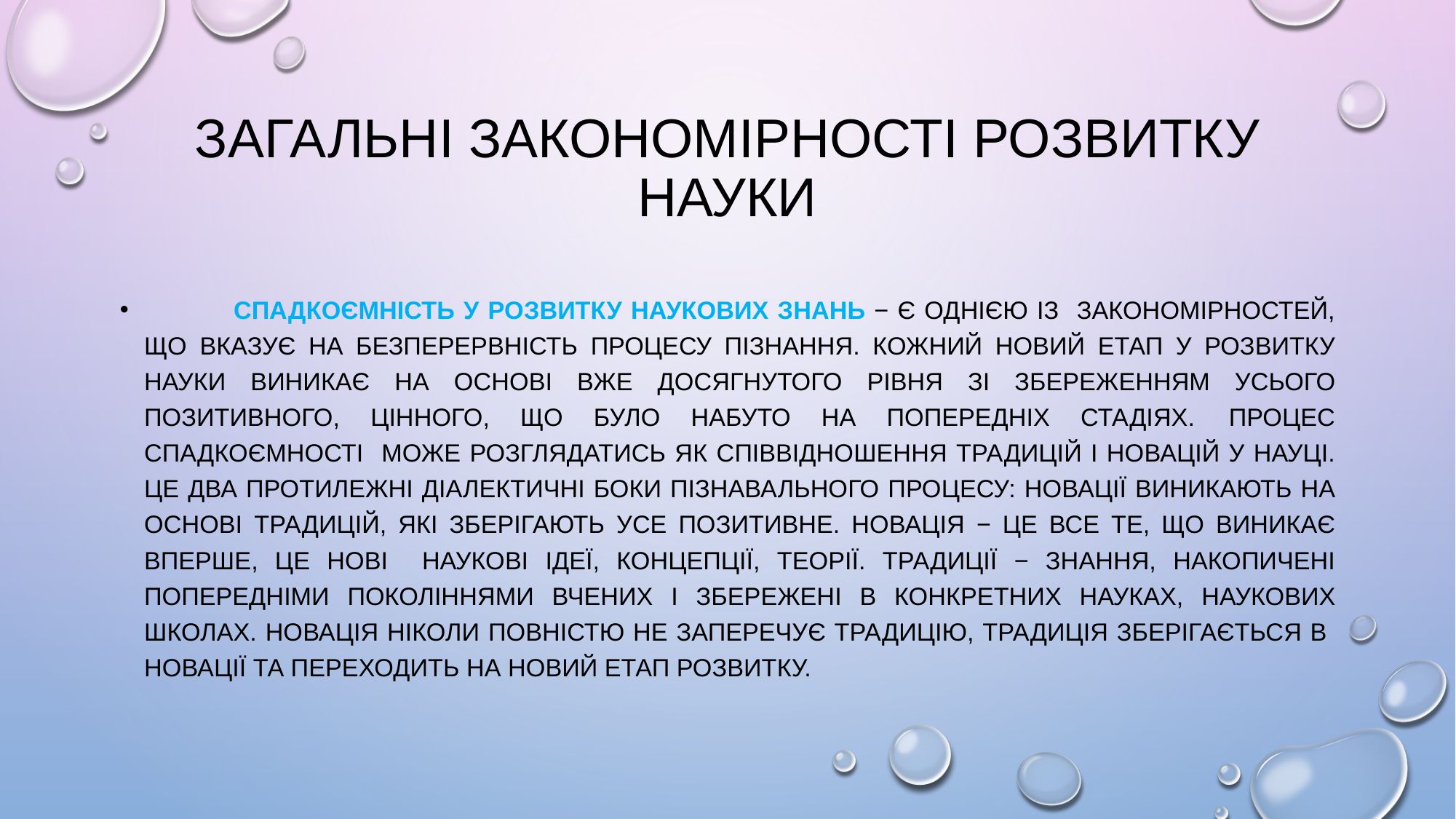

# Загальні закономірності розвитку науки
	Спадкоємність у розвитку наукових знань − є однією із  закономірностей, що вказує на безперервність процесу пізнання. Кожний новий етап у розвитку науки виникає на основі вже досягнутого рівня зі збереженням усього позитивного, цінного, що було набуто на попередніх стадіях. 	Процес спадкоємності  може розглядатись як співвідношення традицій і новацій у науці. Це два протилежні діалектичні боки пізнавального процесу: новації виникають на основі традицій, які зберігають усе позитивне. Новація − це все те, що виникає вперше, це нові  наукові ідеї, концепції, теорії. Традиції − знання, накопичені попередніми поколіннями вчених і збережені в конкретних науках, наукових школах. Новація ніколи повністю не заперечує традицію, традиція зберігається в  новації та переходить на новий етап розвитку.